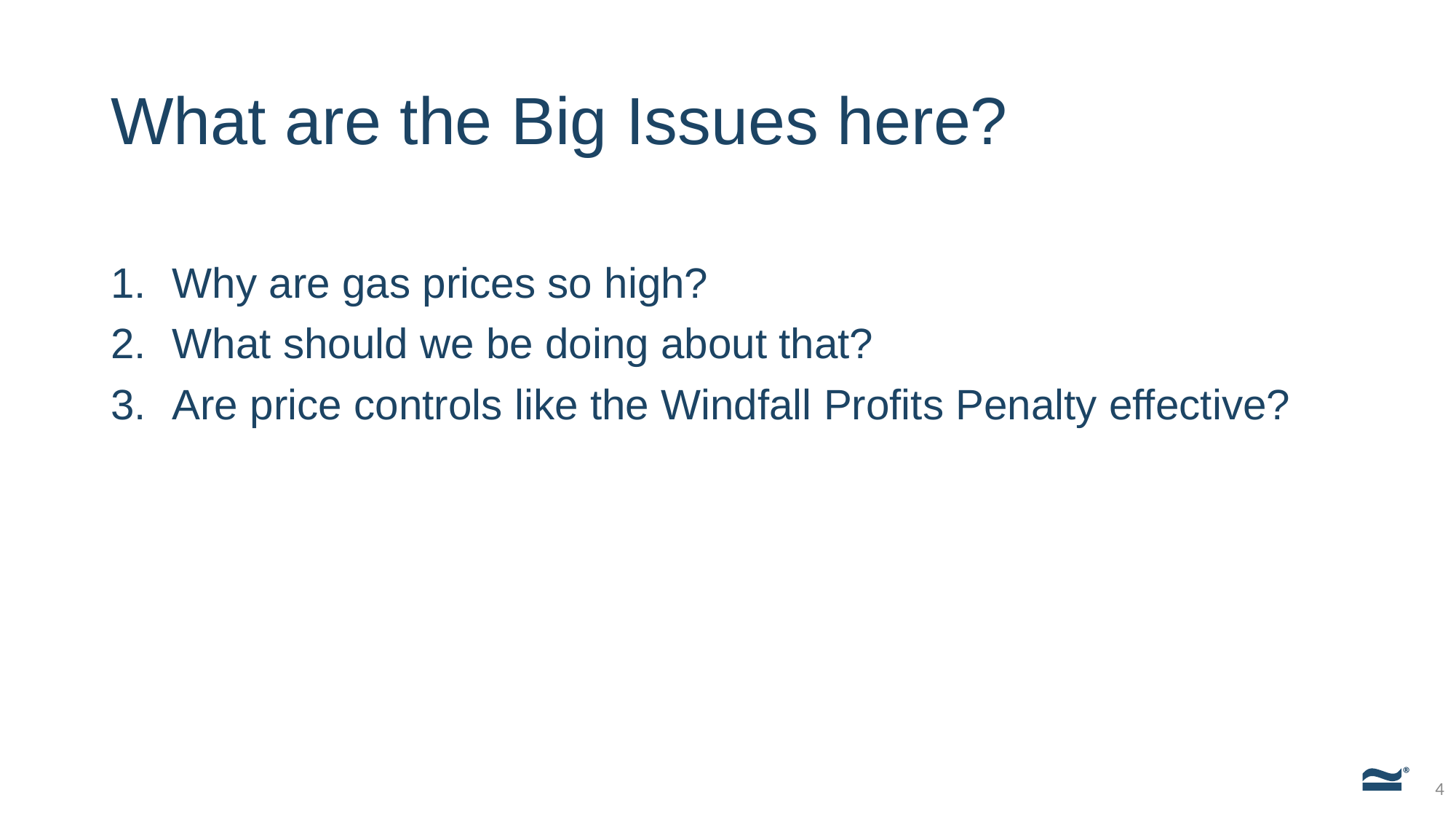

# What are the Big Issues here?
Why are gas prices so high?
What should we be doing about that?
Are price controls like the Windfall Profits Penalty effective?
4